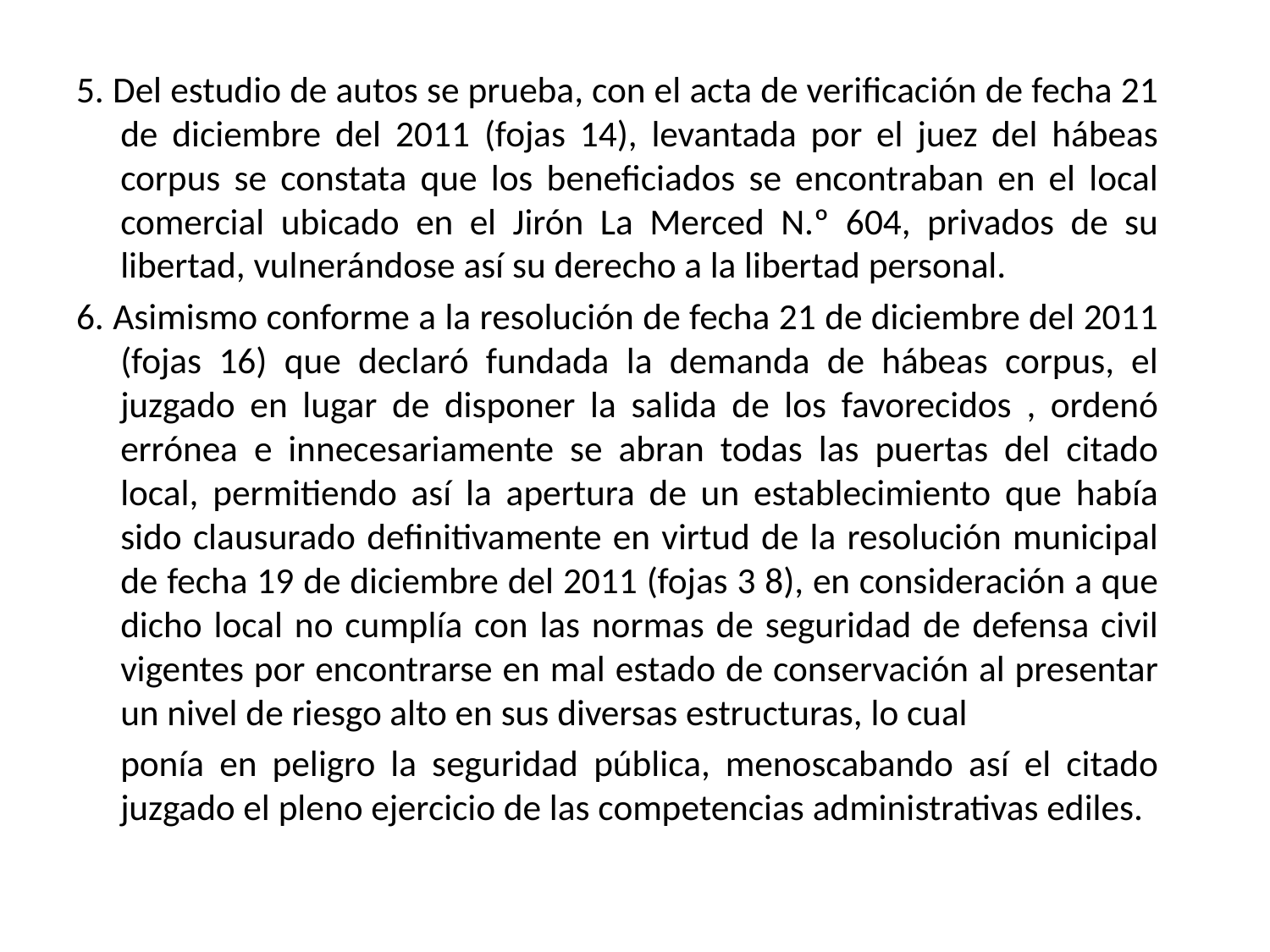

5. Del estudio de autos se prueba, con el acta de verificación de fecha 21 de diciembre del 2011 (fojas 14), levantada por el juez del hábeas corpus se constata que los beneficiados se encontraban en el local comercial ubicado en el Jirón La Merced N.º 604, privados de su libertad, vulnerándose así su derecho a la libertad personal.
6. Asimismo conforme a la resolución de fecha 21 de diciembre del 2011 (fojas 16) que declaró fundada la demanda de hábeas corpus, el juzgado en lugar de disponer la salida de los favorecidos , ordenó errónea e innecesariamente se abran todas las puertas del citado local, permitiendo así la apertura de un establecimiento que había sido clausurado definitivamente en virtud de la resolución municipal de fecha 19 de diciembre del 2011 (fojas 3 8), en consideración a que dicho local no cumplía con las normas de seguridad de defensa civil vigentes por encontrarse en mal estado de conservación al presentar un nivel de riesgo alto en sus diversas estructuras, lo cual
	ponía en peligro la seguridad pública, menoscabando así el citado juzgado el pleno ejercicio de las competencias administrativas ediles.